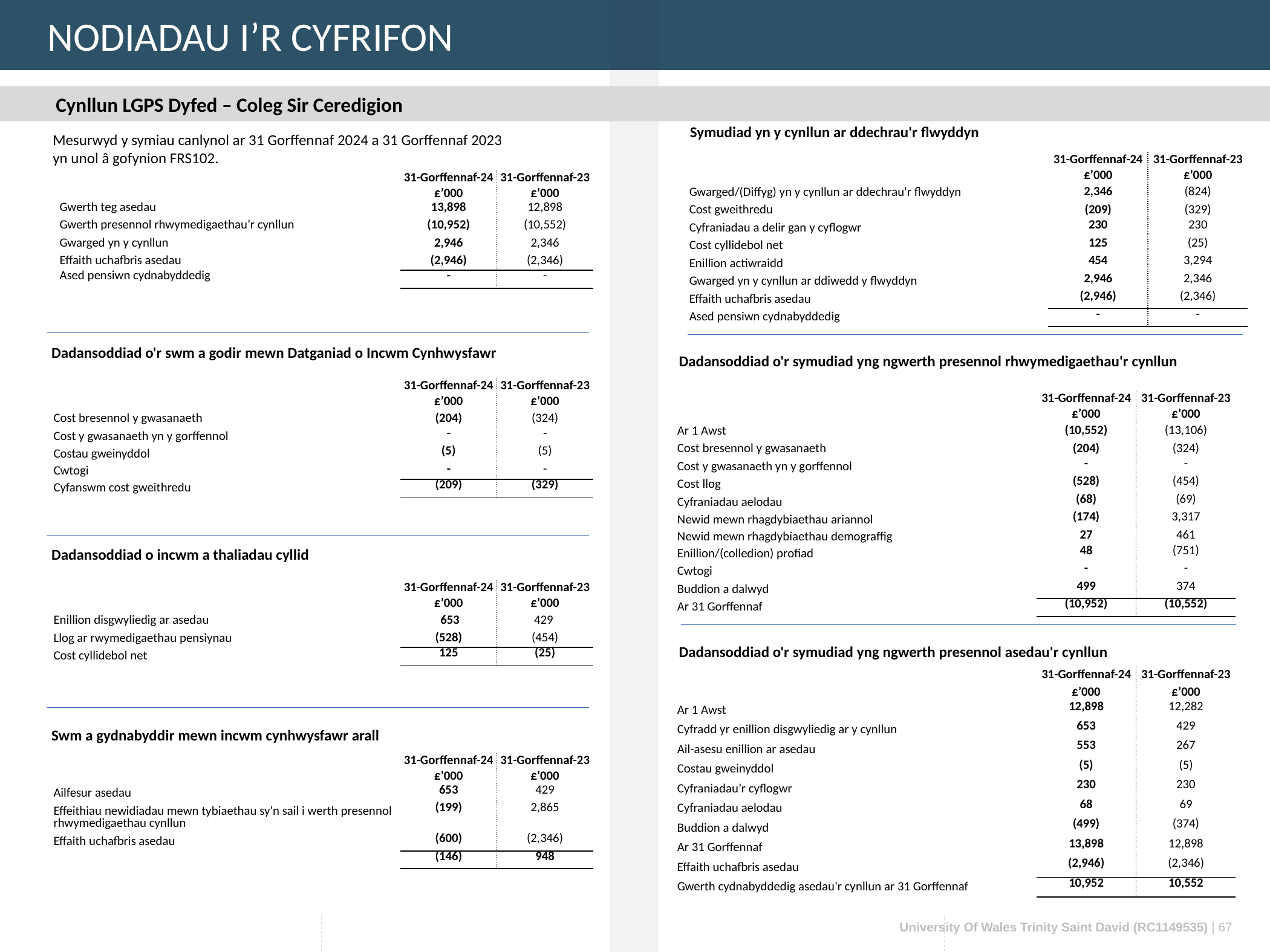

NODIADAU I’R CYFRIFON

Cynllun LGPS Dyfed – Coleg Sir Ceredigion
Symudiad yn y cynllun ar ddechrau'r flwyddyn
Mesurwyd y symiau canlynol ar 31 Gorffennaf 2024 a 31 Gorffennaf 2023 yn unol â gofynion FRS102.
|  | 31-Gorffennaf-24 | 31-Gorffennaf-23 |
| --- | --- | --- |
|  | £’000 | £’000 |
| Gwarged/(Diffyg) yn y cynllun ar ddechrau'r flwyddyn | 2,346 | (824) |
| Cost gweithredu | (209) | (329) |
| Cyfraniadau a delir gan y cyflogwr | 230 | 230 |
| Cost cyllidebol net | 125 | (25) |
| Enillion actiwraidd | 454 | 3,294 |
| Gwarged yn y cynllun ar ddiwedd y flwyddyn | 2,946 | 2,346 |
| Effaith uchafbris asedau | (2,946) | (2,346) |
| Ased pensiwn cydnabyddedig | - | - |
|  | 31-Gorffennaf-24 | 31-Gorffennaf-23 |
| --- | --- | --- |
|  | £’000 | £’000 |
| Gwerth teg asedau | 13,898 | 12,898 |
| Gwerth presennol rhwymedigaethau’r cynllun | (10,952) | (10,552) |
| Gwarged yn y cynllun | 2,946 | 2,346 |
| Effaith uchafbris asedau | (2,946) | (2,346) |
| Ased pensiwn cydnabyddedig | - | - |
Dadansoddiad o'r swm a godir mewn Datganiad o Incwm Cynhwysfawr
Dadansoddiad o'r symudiad yng ngwerth presennol rhwymedigaethau'r cynllun
|  | 31-Gorffennaf-24 | 31-Gorffennaf-23 |
| --- | --- | --- |
|  | £’000 | £’000 |
| Cost bresennol y gwasanaeth | (204) | (324) |
| Cost y gwasanaeth yn y gorffennol | - | - |
| Costau gweinyddol | (5) | (5) |
| Cwtogi | - | - |
| Cyfanswm cost gweithredu | (209) | (329) |
|  | 31-Gorffennaf-24 | 31-Gorffennaf-23 |
| --- | --- | --- |
|  | £’000 | £’000 |
| Ar 1 Awst | (10,552) | (13,106) |
| Cost bresennol y gwasanaeth | (204) | (324) |
| Cost y gwasanaeth yn y gorffennol | - | - |
| Cost llog | (528) | (454) |
| Cyfraniadau aelodau | (68) | (69) |
| Newid mewn rhagdybiaethau ariannol | (174) | 3,317 |
| Newid mewn rhagdybiaethau demograffig | 27 | 461 |
| Enillion/(colledion) profiad | 48 | (751) |
| Cwtogi | - | - |
| Buddion a dalwyd | 499 | 374 |
| Ar 31 Gorffennaf | (10,952) | (10,552) |
Dadansoddiad o incwm a thaliadau cyllid
|  | 31-Gorffennaf-24 | 31-Gorffennaf-23 |
| --- | --- | --- |
|  | £’000 | £’000 |
| Enillion disgwyliedig ar asedau | 653 | 429 |
| Llog ar rwymedigaethau pensiynau | (528) | (454) |
| Cost cyllidebol net | 125 | (25) |
Dadansoddiad o'r symudiad yng ngwerth presennol asedau'r cynllun
|  | 31-Gorffennaf-24 | 31-Gorffennaf-23 |
| --- | --- | --- |
|  | £’000 | £’000 |
| Ar 1 Awst | 12,898 | 12,282 |
| Cyfradd yr enillion disgwyliedig ar y cynllun | 653 | 429 |
| Ail-asesu enillion ar asedau | 553 | 267 |
| Costau gweinyddol | (5) | (5) |
| Cyfraniadau’r cyflogwr | 230 | 230 |
| Cyfraniadau aelodau | 68 | 69 |
| Buddion a dalwyd | (499) | (374) |
| Ar 31 Gorffennaf | 13,898 | 12,898 |
| Effaith uchafbris asedau | (2,946) | (2,346) |
| Gwerth cydnabyddedig asedau'r cynllun ar 31 Gorffennaf | 10,952 | 10,552 |
Swm a gydnabyddir mewn incwm cynhwysfawr arall

|  | 31-Gorffennaf-24 | 31-Gorffennaf-23 |
| --- | --- | --- |
|  | £’000 | £’000 |
| Ailfesur asedau | 653 | 429 |
| Effeithiau newidiadau mewn tybiaethau sy'n sail i werth presennol rhwymedigaethau cynllun | (199) | 2,865 |
| Effaith uchafbris asedau | (600) | (2,346) |
|  | (146) | 948 |